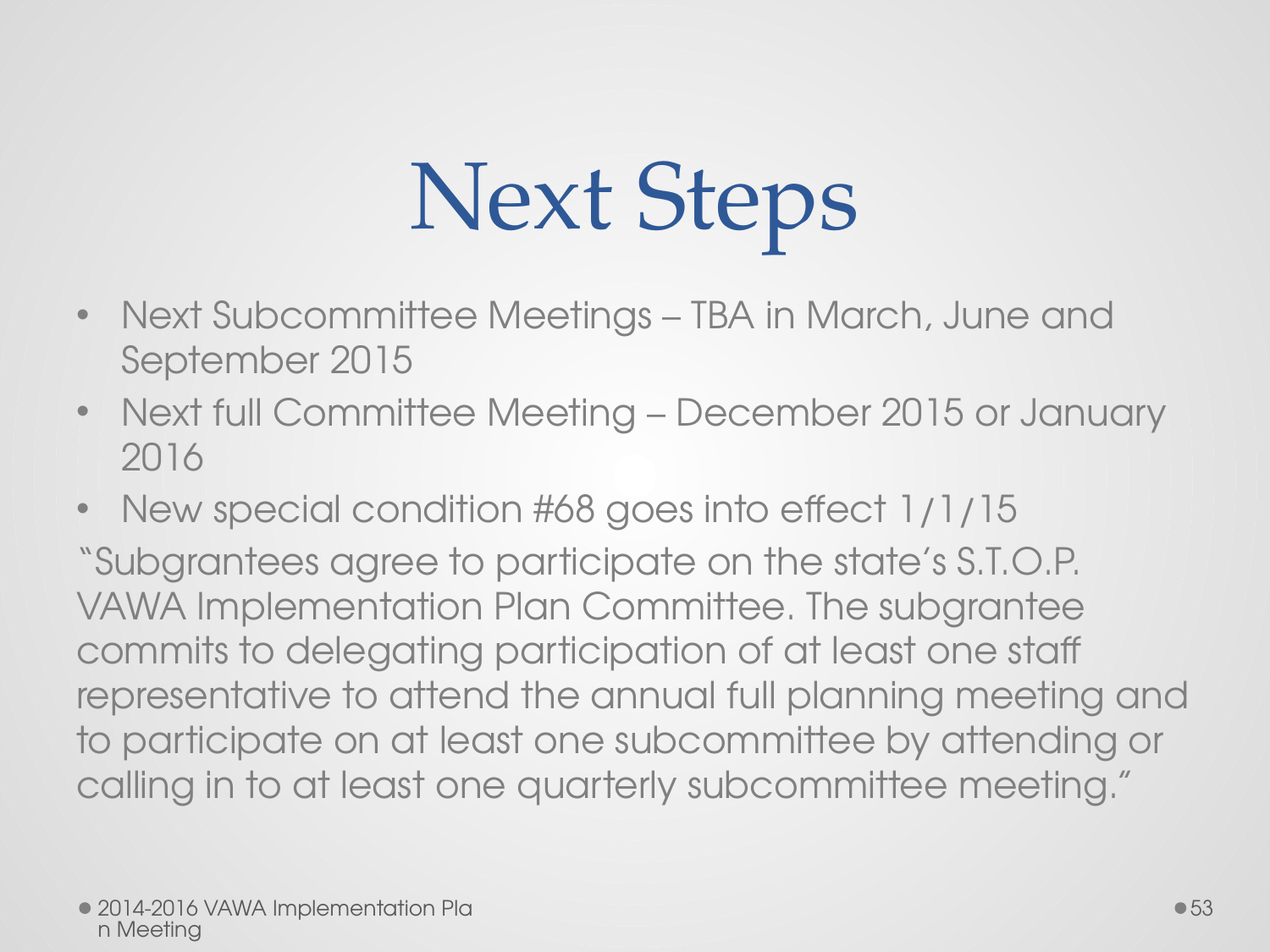

# Next Steps
Next Subcommittee Meetings – TBA in March, June and September 2015
Next full Committee Meeting – December 2015 or January 2016
New special condition #68 goes into effect 1/1/15
“Subgrantees agree to participate on the state’s S.T.O.P. VAWA Implementation Plan Committee. The subgrantee commits to delegating participation of at least one staff representative to attend the annual full planning meeting and to participate on at least one subcommittee by attending or calling in to at least one quarterly subcommittee meeting.”

2014-2016 VAWA Implementation Plan Meeting
53